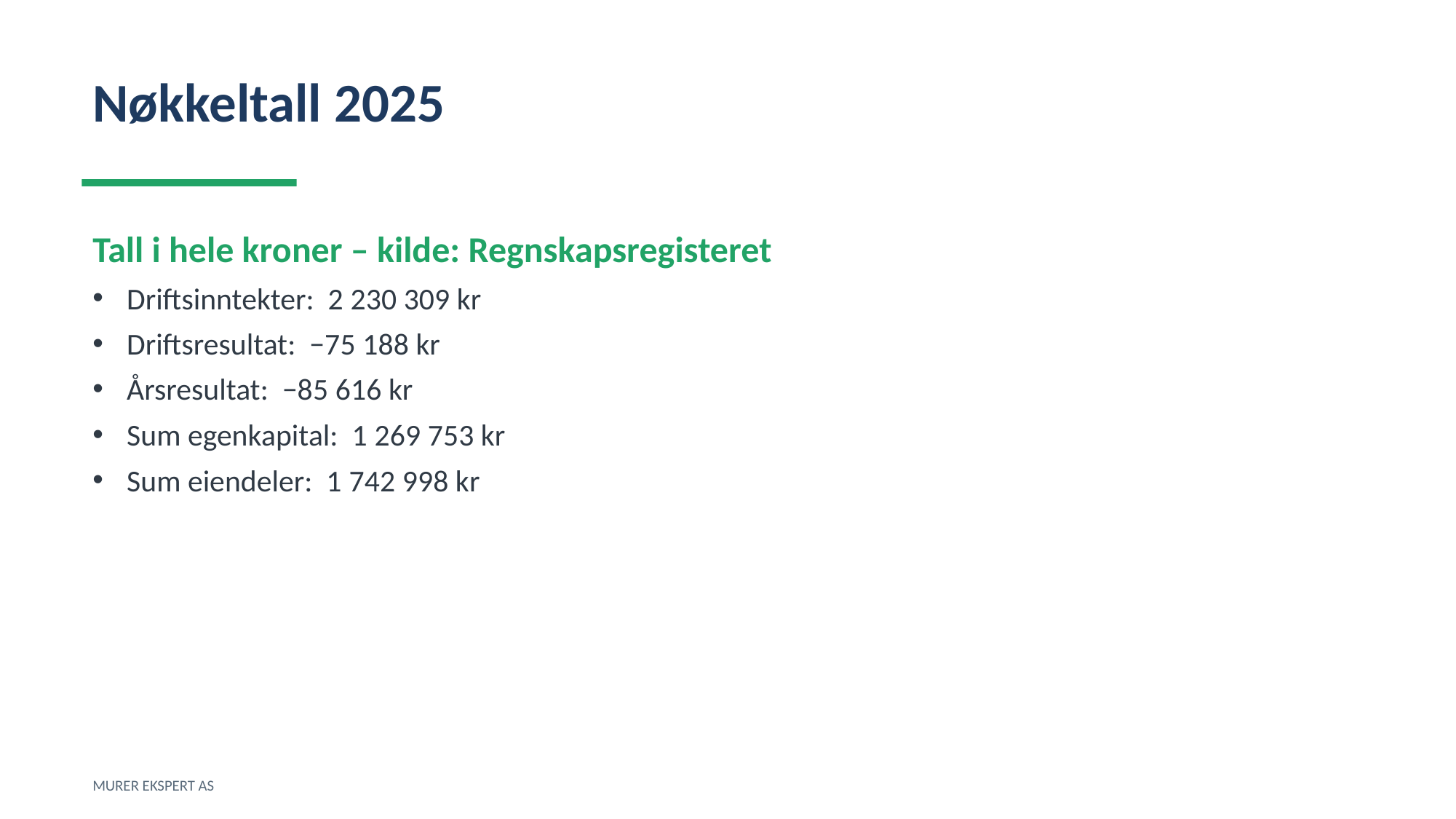

Nøkkeltall 2025

Tall i hele kroner – kilde: Regnskapsregisteret
Driftsinntekter:  2 230 309 kr
Driftsresultat:  −75 188 kr
Årsresultat:  −85 616 kr
Sum egenkapital:  1 269 753 kr
Sum eiendeler:  1 742 998 kr
MURER EKSPERT AS